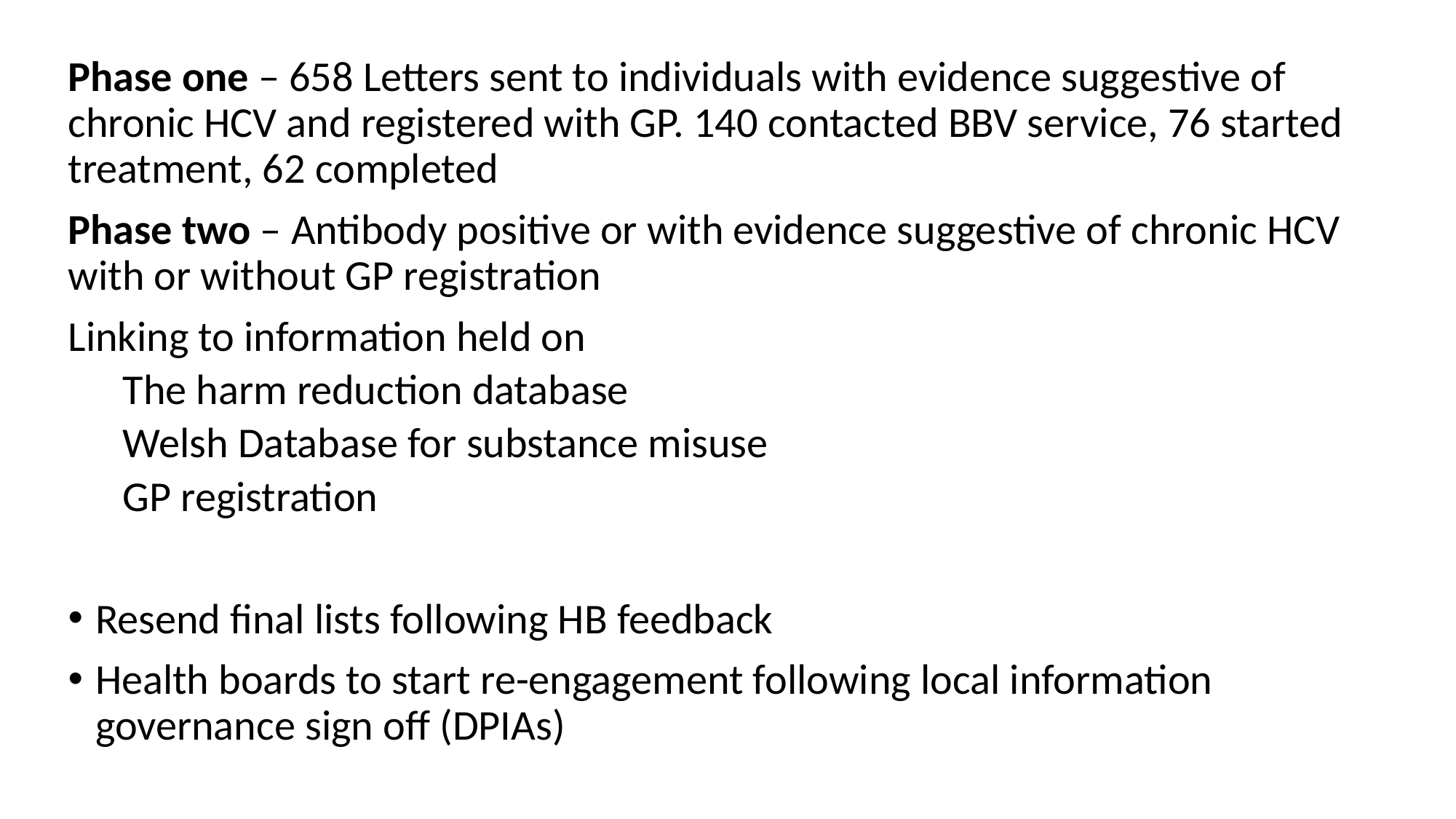

Phase one – 658 Letters sent to individuals with evidence suggestive of chronic HCV and registered with GP. 140 contacted BBV service, 76 started treatment, 62 completed
Phase two – Antibody positive or with evidence suggestive of chronic HCV with or without GP registration
Linking to information held on
The harm reduction database
Welsh Database for substance misuse
GP registration

Resend final lists following HB feedback
Health boards to start re-engagement following local information governance sign off (DPIAs)